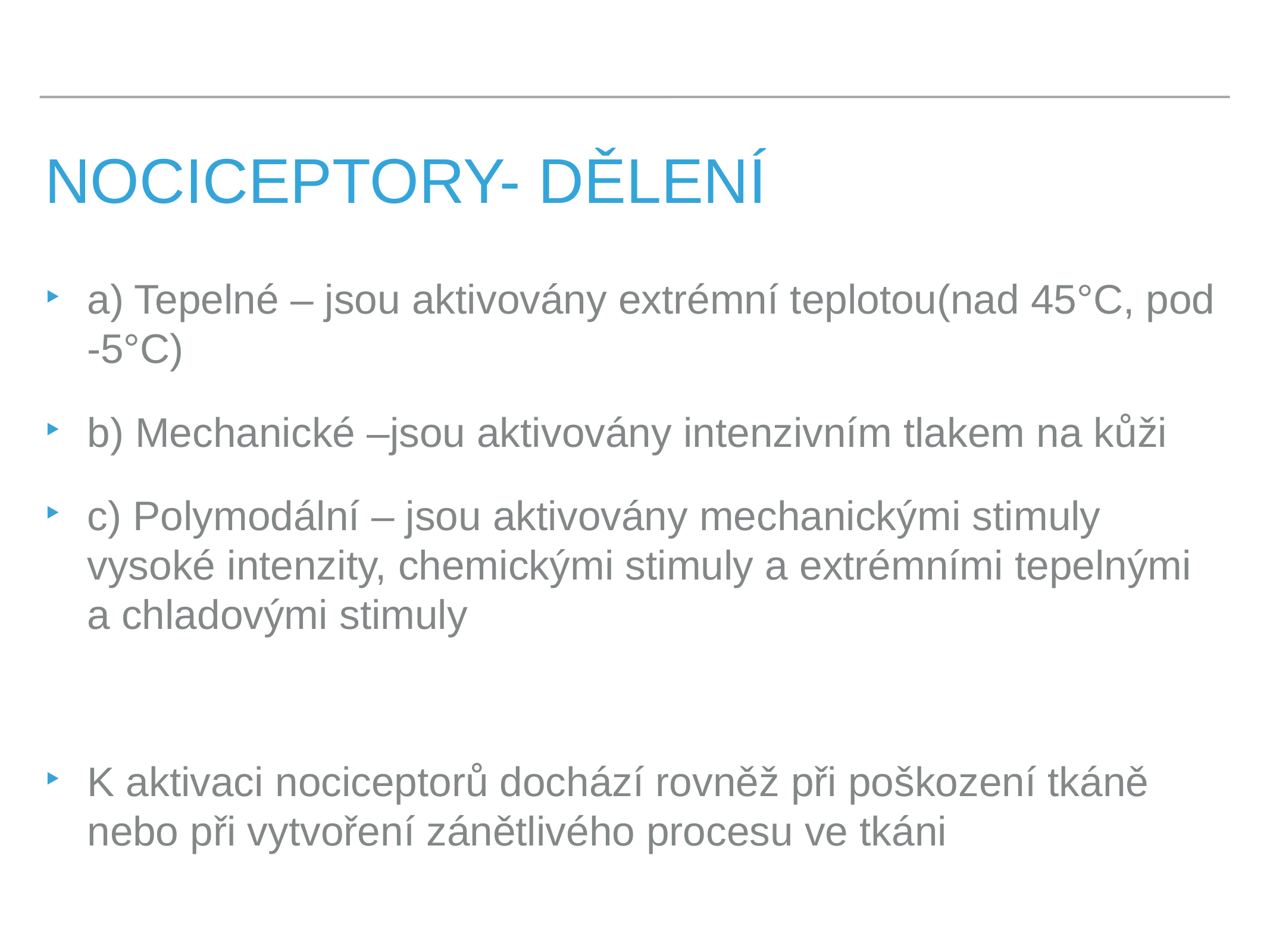

# Nociceptory- dělení
a) Tepelné – jsou aktivovány extrémní teplotou(nad 45°C, pod -5°C)
b) Mechanické –jsou aktivovány intenzivním tlakem na kůži
c) Polymodální – jsou aktivovány mechanickými stimuly vysoké intenzity, chemickými stimuly a extrémními tepelnými a chladovými stimuly

K aktivaci nociceptorů dochází rovněž při poškození tkáně nebo při vytvoření zánětlivého procesu ve tkáni